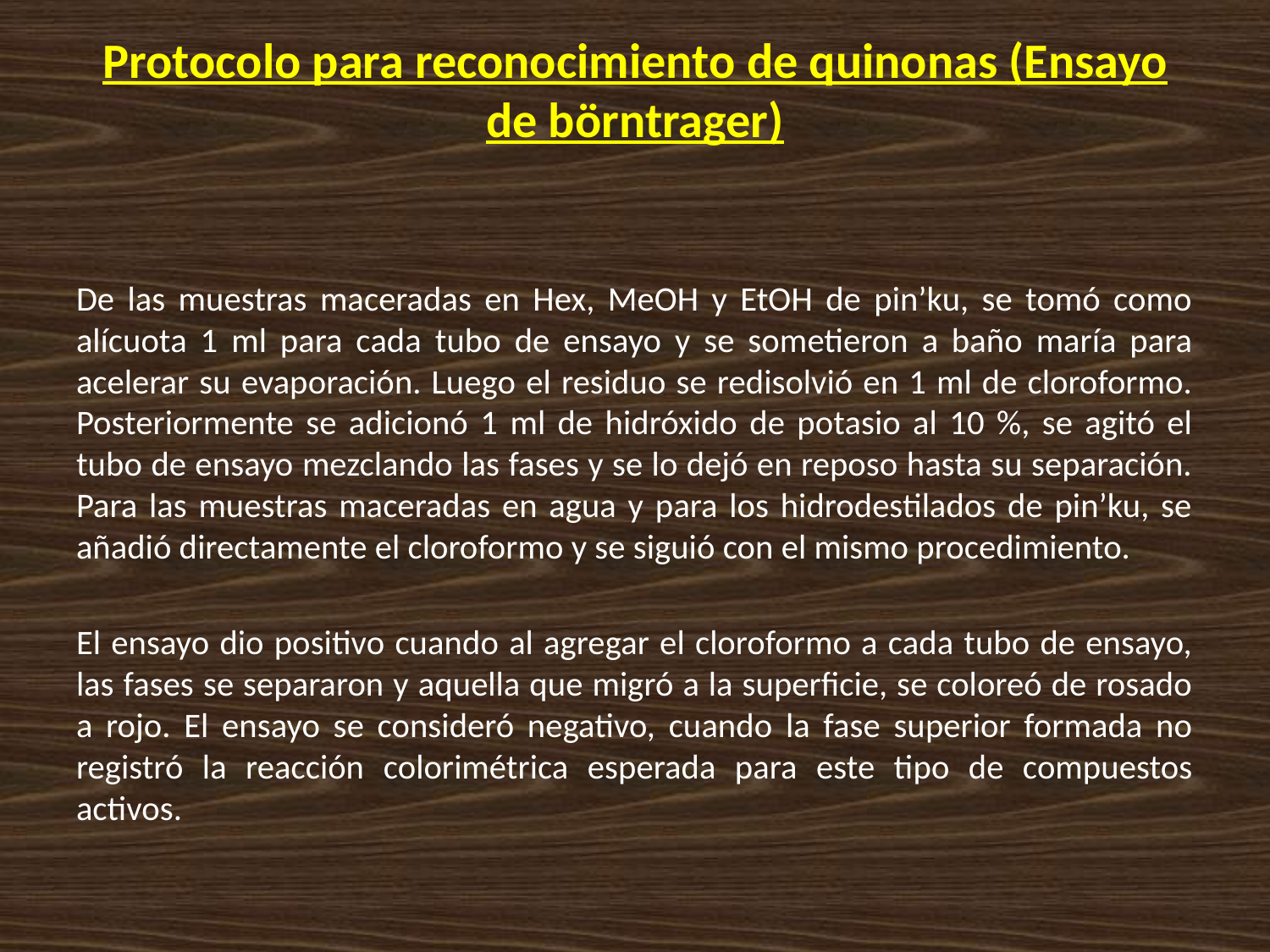

# Protocolo para reconocimiento de quinonas (Ensayo de börntrager)

De las muestras maceradas en Hex, MeOH y EtOH de pin’ku, se tomó como alícuota 1 ml para cada tubo de ensayo y se sometieron a baño maría para acelerar su evaporación. Luego el residuo se redisolvió en 1 ml de cloroformo. Posteriormente se adicionó 1 ml de hidróxido de potasio al 10 %, se agitó el tubo de ensayo mezclando las fases y se lo dejó en reposo hasta su separación. Para las muestras maceradas en agua y para los hidrodestilados de pin’ku, se añadió directamente el cloroformo y se siguió con el mismo procedimiento.

El ensayo dio positivo cuando al agregar el cloroformo a cada tubo de ensayo, las fases se separaron y aquella que migró a la superficie, se coloreó de rosado a rojo. El ensayo se consideró negativo, cuando la fase superior formada no registró la reacción colorimétrica esperada para este tipo de compuestos activos.